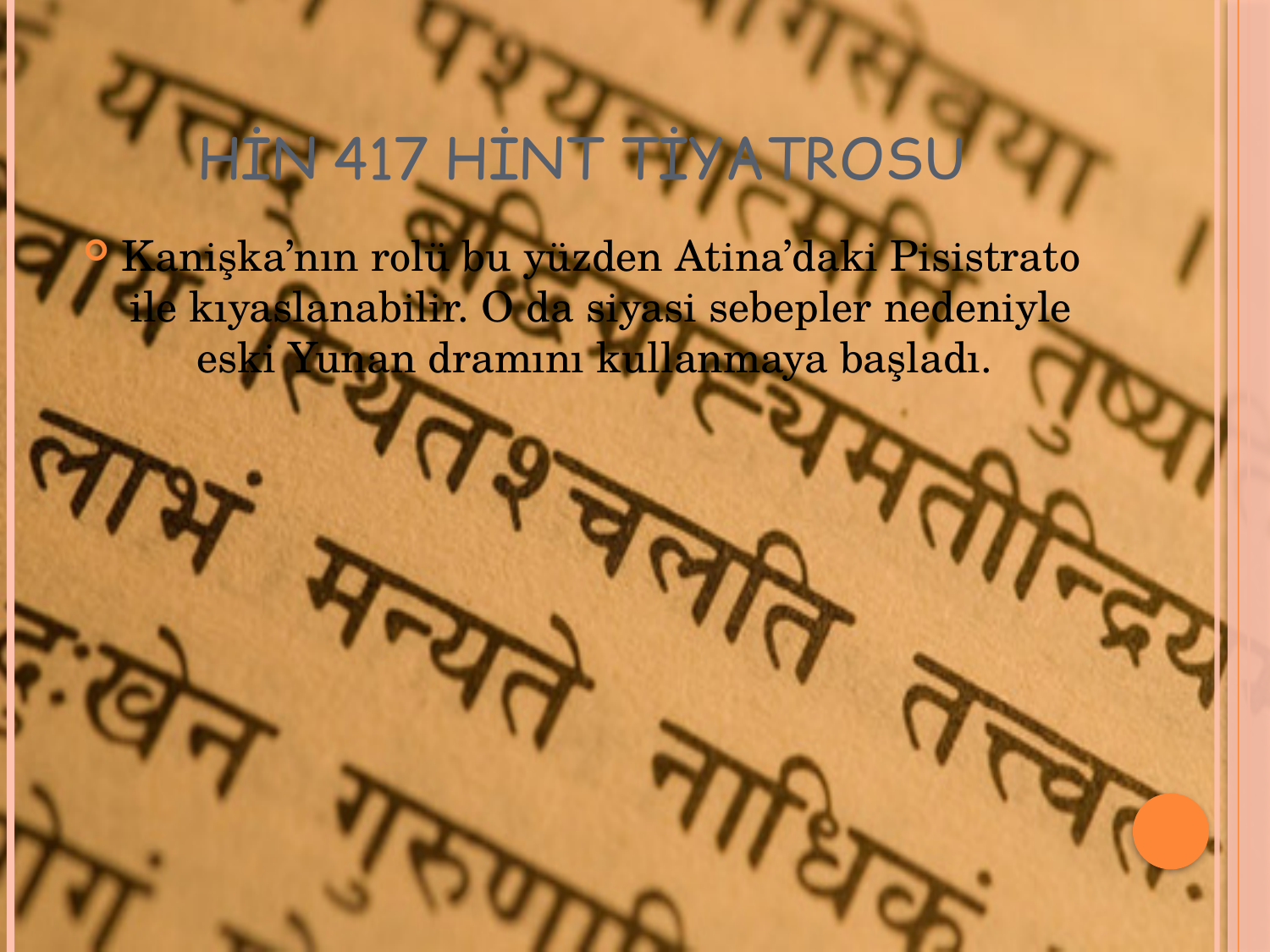

# HİN 417 HİNT TİYATROSU
Kanişka’nın rolü bu yüzden Atina’daki Pisistrato ile kıyaslanabilir. O da siyasi sebepler nedeniyle eski Yunan dramını kullanmaya başladı.